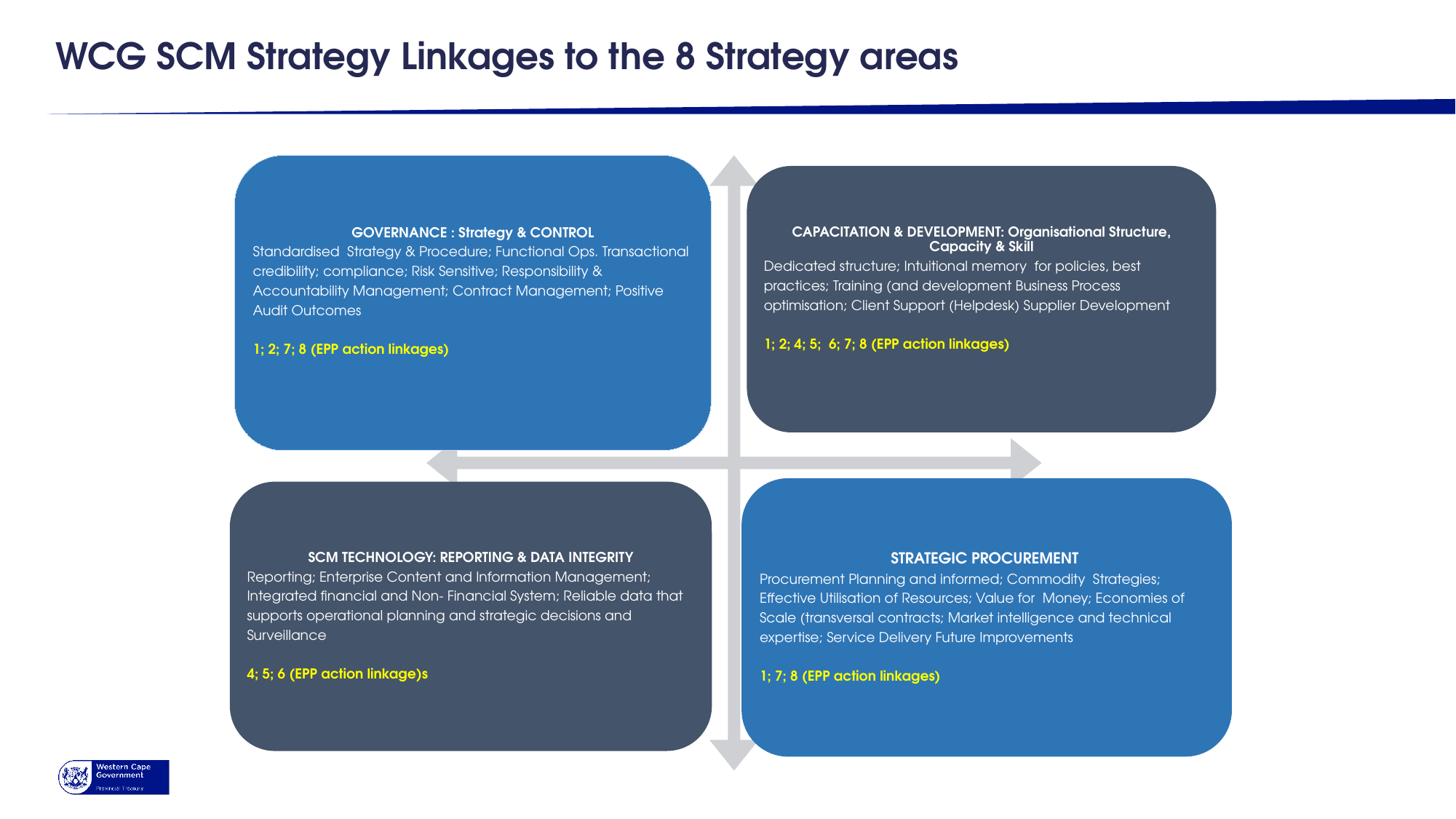

# WCG SCM Strategy Linkages to the 8 Strategy areas
GOVERNANCE : Strategy & CONTROL
Standardised  Strategy & Procedure; Functional Ops. Transactional
credibility; compliance; Risk Sensitive; Responsibility &
Accountability Management; Contract Management; Positive
Audit Outcomes

1; 2; 7; 8 (EPP action linkages)

CAPACITATION & DEVELOPMENT: Organisational Structure, Capacity & Skill
Dedicated structure; Intuitional memory  for policies, best
practices; Training (and development Business Process
optimisation; Client Support (Helpdesk) Supplier Development

1; 2; 4; 5;  6; 7; 8 (EPP action linkages)

SCM TECHNOLOGY: REPORTING & DATA INTEGRITY
Reporting; Enterprise Content and Information Management;
Integrated financial and Non- Financial System; Reliable data that
supports operational planning and strategic decisions and
Surveillance

4; 5; 6 (EPP action linkage)s
STRATEGIC PROCUREMENT
Procurement Planning and informed; Commodity  Strategies;
Effective Utilisation of Resources; Value for  Money; Economies of
Scale (transversal contracts; Market intelligence and technical
expertise; Service Delivery Future Improvements

1; 7; 8 (EPP action linkages)